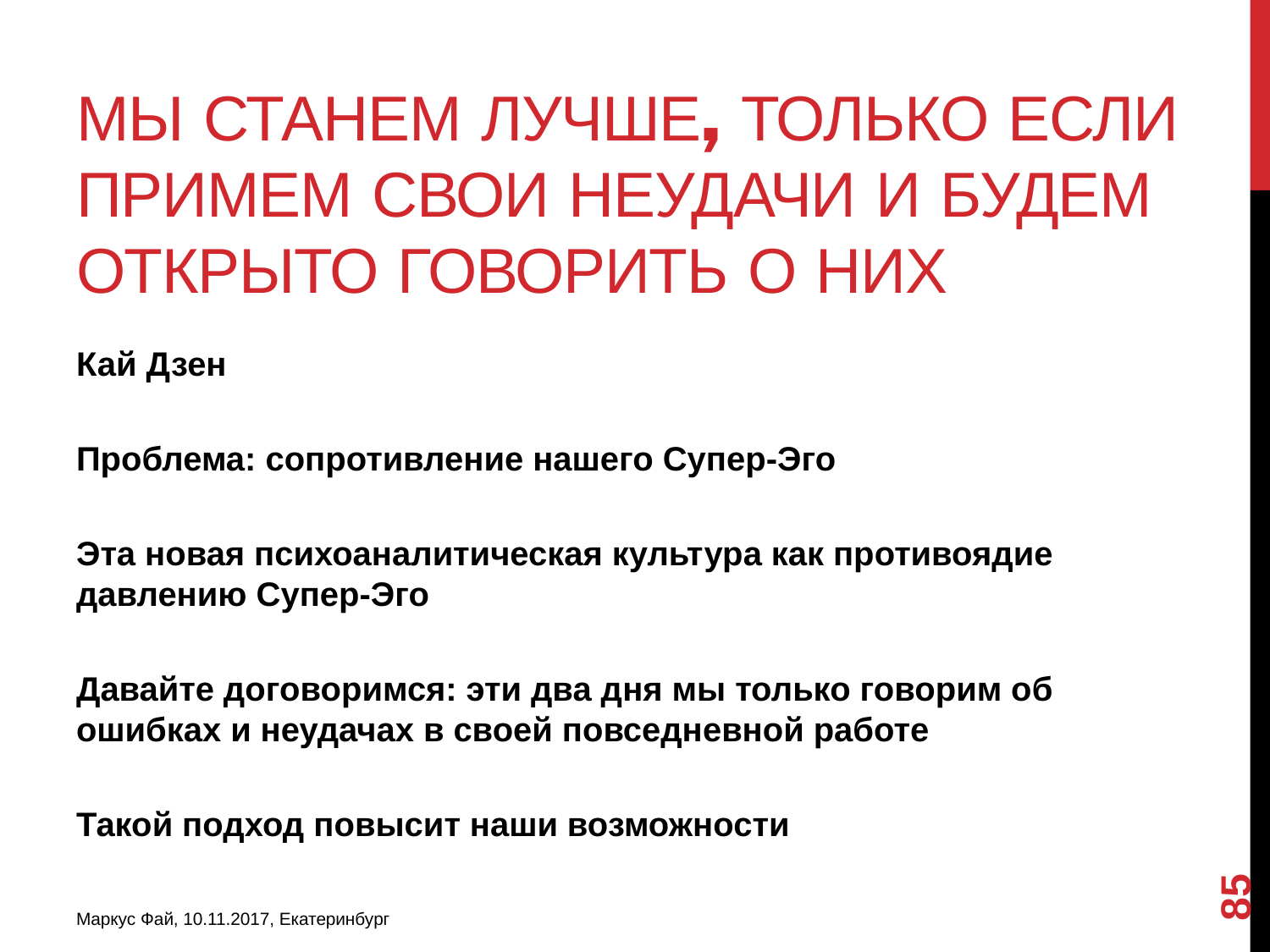

# Мы станем лучше, только если примем свои неудачи и будем открыто говорить о них

Кай Дзен

Проблема: сопротивление нашего Супер-Эго

Эта новая психоаналитическая культура как противоядие давлению Супер-Эго

Давайте договоримся: эти два дня мы только говорим об ошибках и неудачах в своей повседневной работе

Такой подход повысит наши возможности
85
Маркус Фай, 10.11.2017, Екатеринбург